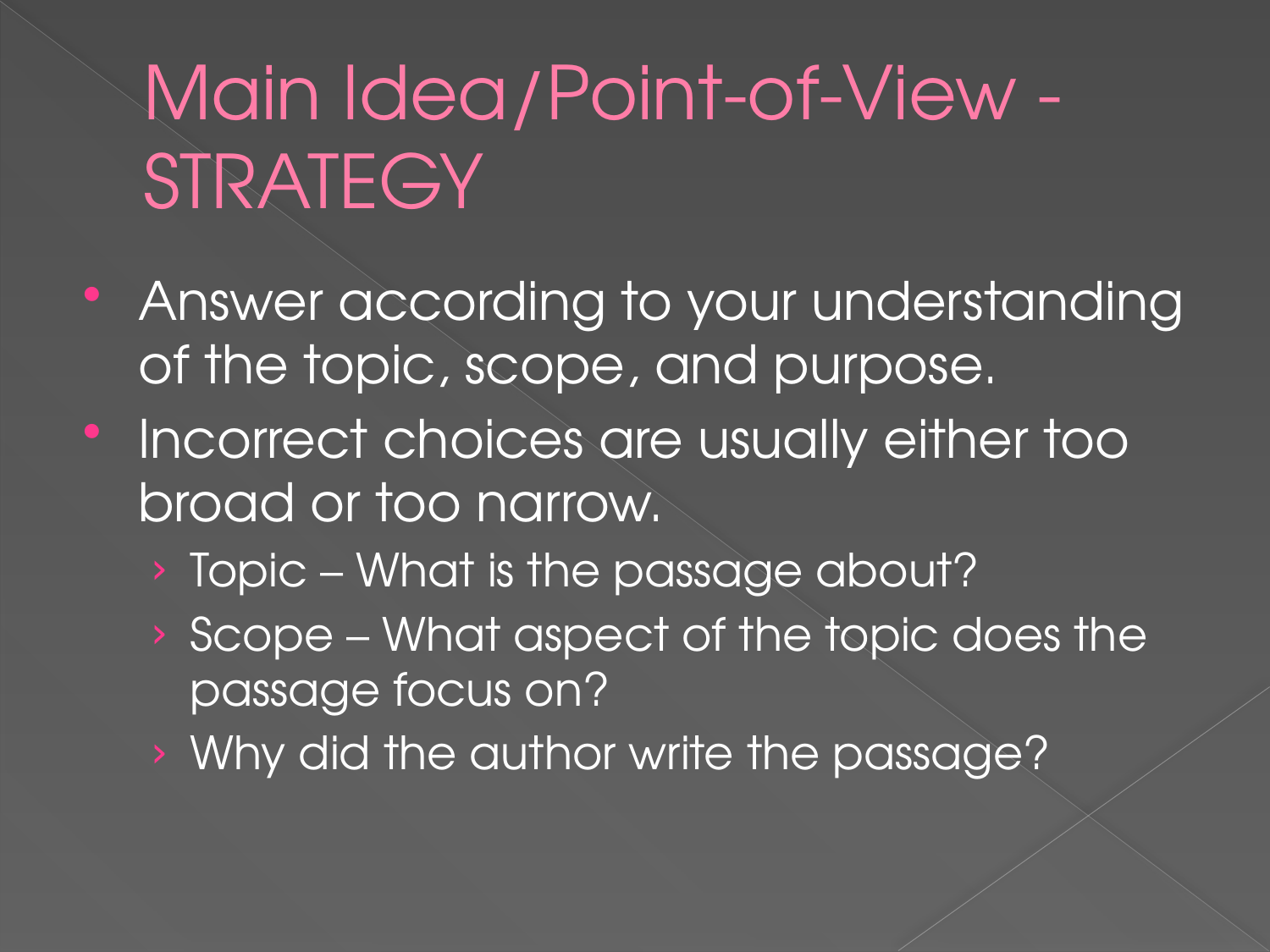

# Main Idea/Point-of-View - STRATEGY
Answer according to your understanding of the topic, scope, and purpose.
Incorrect choices are usually either too broad or too narrow.
Topic – What is the passage about?
Scope – What aspect of the topic does the passage focus on?
Why did the author write the passage?